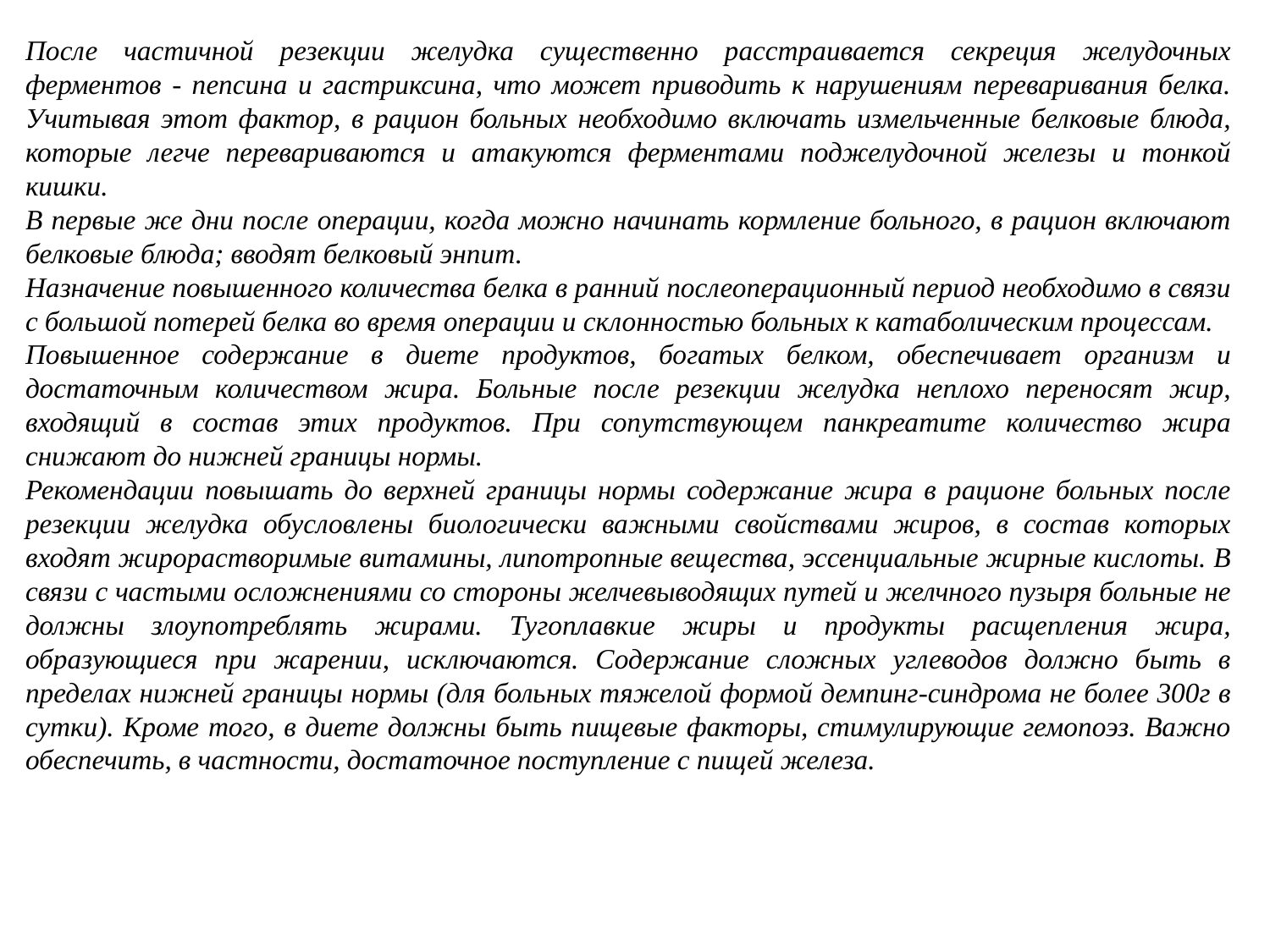

После частичной резекции желудка существенно расстраивается секреция желудочных ферментов - пепсина и гастриксина, что может приводить к нарушениям переваривания белка. Учитывая этот фактор, в рацион больных необходимо включать измельченные белковые блюда, которые легче перевариваются и атакуются ферментами поджелудочной железы и тонкой кишки.
В первые же дни после операции, когда можно начинать кормление больного, в рацион включают белковые блюда; вводят белковый энпит.
Назначение повышенного количества белка в ранний послеоперационный период необходимо в связи с большой потерей белка во время операции и склонностью больных к катаболическим процессам.
Повышенное содержание в диете продуктов, богатых белком, обеспечивает организм и достаточным количеством жира. Больные после резекции желудка неплохо переносят жир, входящий в состав этих продуктов. При сопутствующем панкреатите количество жира снижают до нижней границы нормы.
Рекомендации повышать до верхней границы нормы содержание жира в рационе больных после резекции желудка обусловлены биологически важными свойствами жиров, в состав которых входят жирорастворимые витамины, липотропные вещества, эссенциальные жирные кислоты. В связи с частыми осложнениями со стороны желчевыводящих путей и желчного пузыря больные не должны злоупотреблять жирами. Тугоплавкие жиры и продукты расщепления жира, образующиеся при жарении, исключаются. Содержание сложных углеводов должно быть в пределах нижней границы нормы (для больных тяжелой формой демпинг-синдрома не более 300г в сутки). Кроме того, в диете должны быть пищевые факторы, стимулирующие гемопоэз. Важно обеспечить, в частности, достаточное поступление с пищей железа.